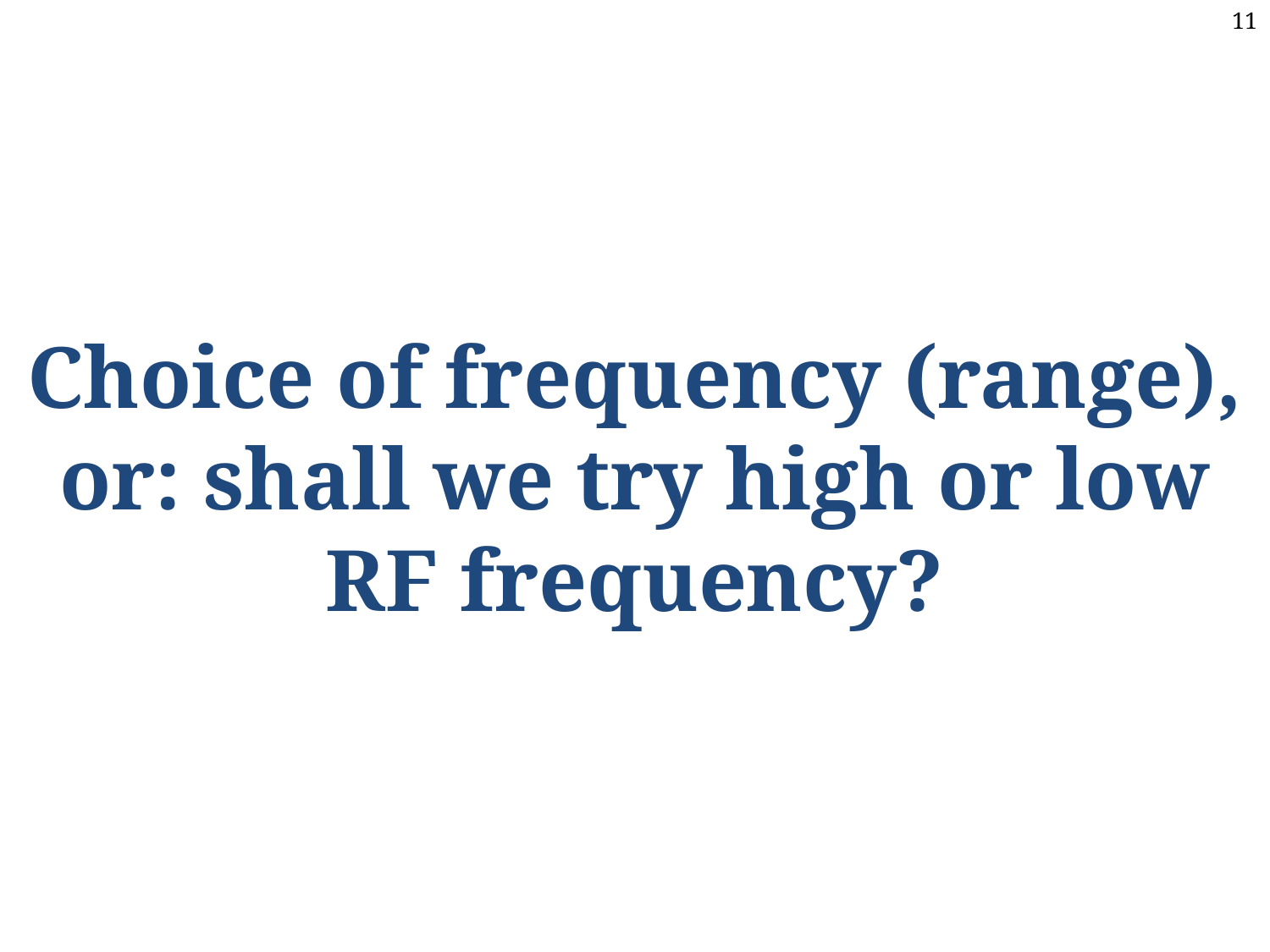

Choice of frequency (range), or: shall we try high or low RF frequency?